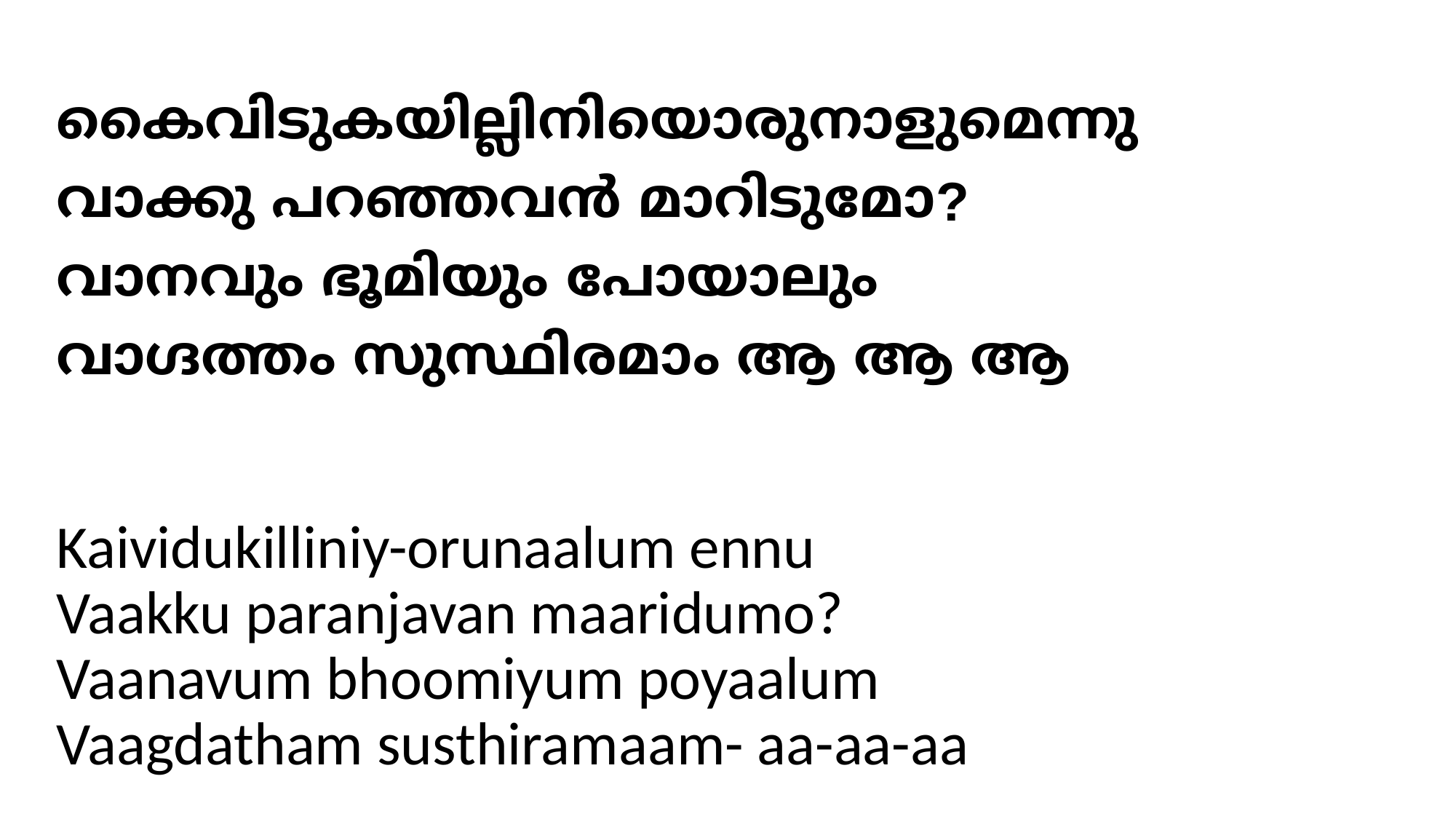

കൈവിടുകയില്ലിനിയൊരുനാളുമെന്നു
വാക്കു പറഞ്ഞവന്‍ മാറിടുമോ?
വാനവും ഭൂമിയും പോയാലും
വാഗ്ദത്തം സുസ്ഥിരമാം ആ ആ ആ
# Kaividukilliniy-orunaalum ennu Vaakku paranjavan maaridumo? Vaanavum bhoomiyum poyaalum Vaagdatham susthiramaam- aa-aa-aa